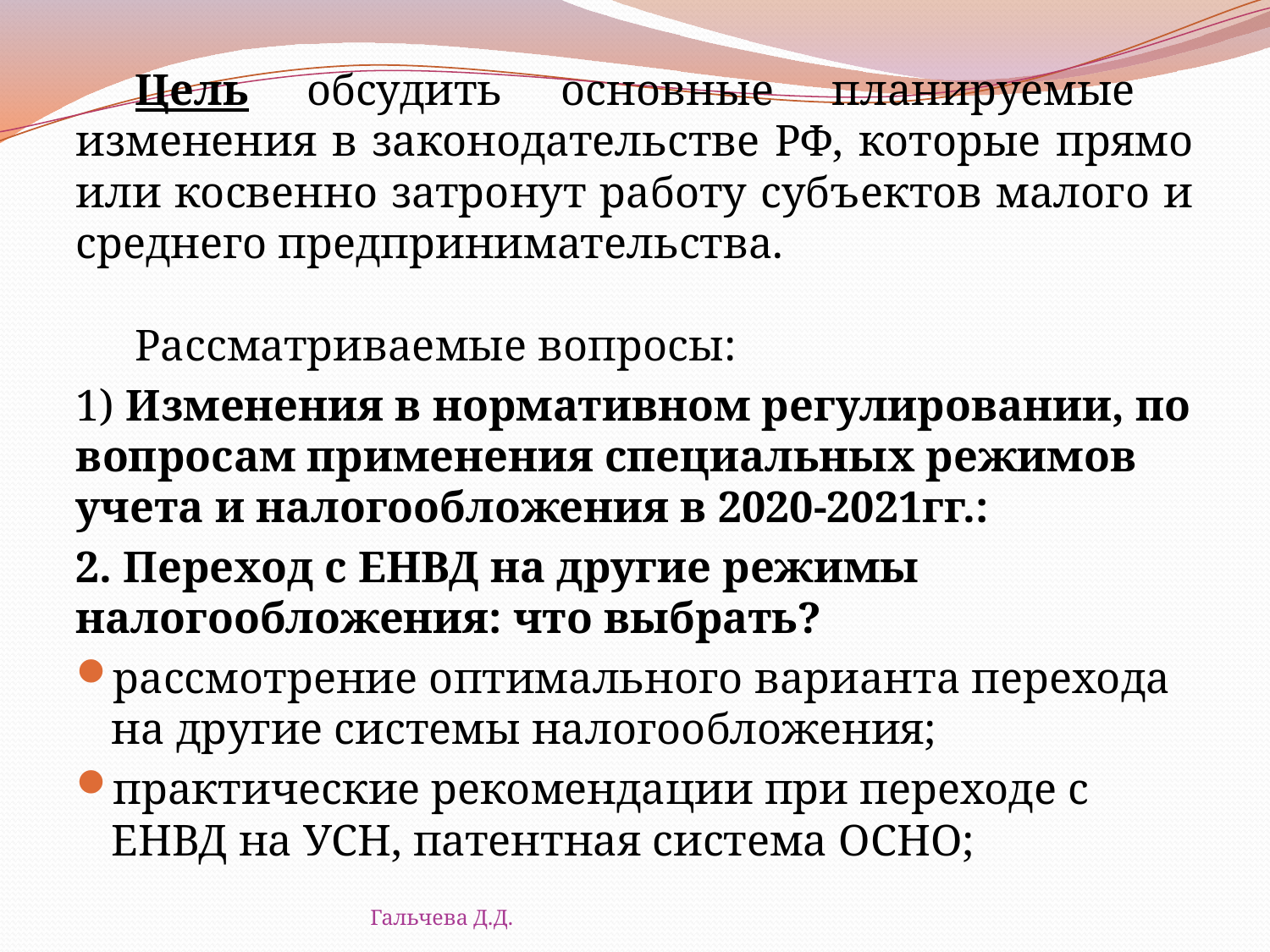

Цель обсудить основные планируемые  изменения в законодательстве РФ, которые прямо или косвенно затронут работу субъектов малого и среднего предпринимательства.

Рассматриваемые вопросы:
1) Изменения в нормативном регулировании, по вопросам применения специальных режимов учета и налогообложения в 2020-2021гг.:
2. Переход с ЕНВД на другие режимы налогообложения: что выбрать?
рассмотрение оптимального варианта перехода на другие системы налогообложения;
практические рекомендации при переходе с ЕНВД на УСН, патентная система ОСНО;

Гальчева Д.Д.